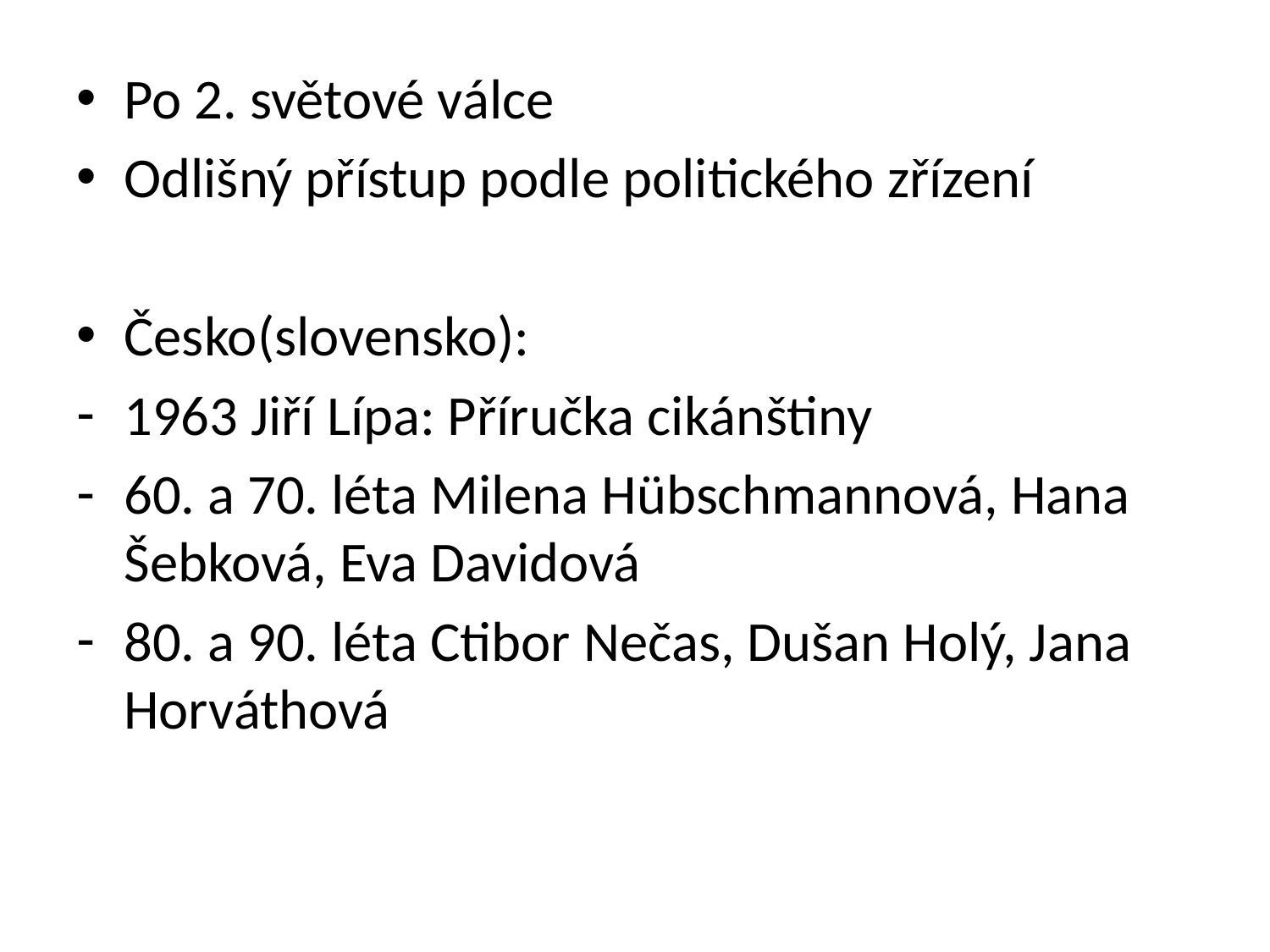

Po 2. světové válce
Odlišný přístup podle politického zřízení

Česko(slovensko):
1963 Jiří Lípa: Příručka cikánštiny
60. a 70. léta Milena Hübschmannová, Hana Šebková, Eva Davidová
80. a 90. léta Ctibor Nečas, Dušan Holý, Jana Horváthová